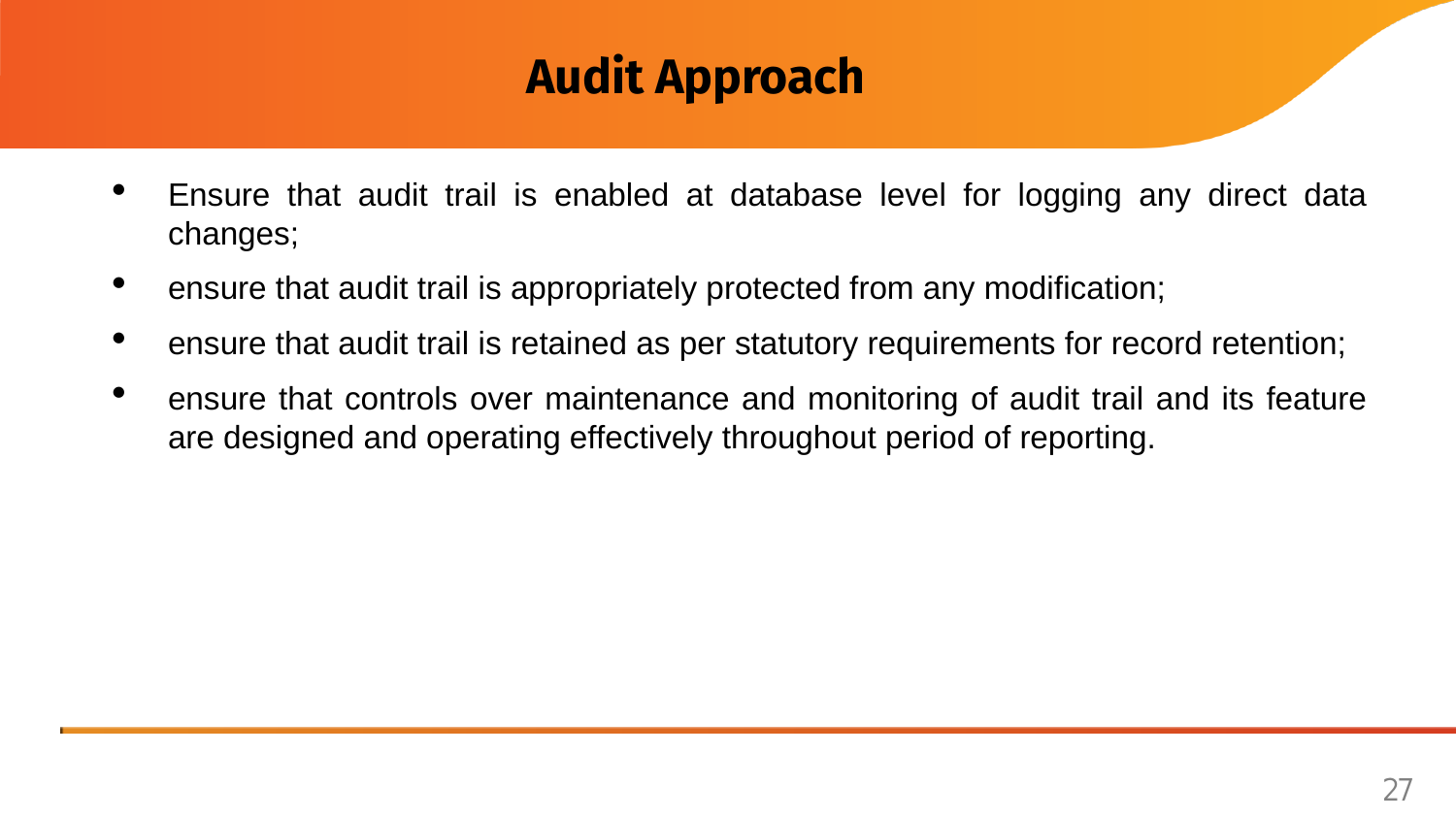

Audit Approach
Ensure that audit trail is enabled at database level for logging any direct data changes;
ensure that audit trail is appropriately protected from any modification;
ensure that audit trail is retained as per statutory requirements for record retention;
ensure that controls over maintenance and monitoring of audit trail and its feature are designed and operating effectively throughout period of reporting.

27